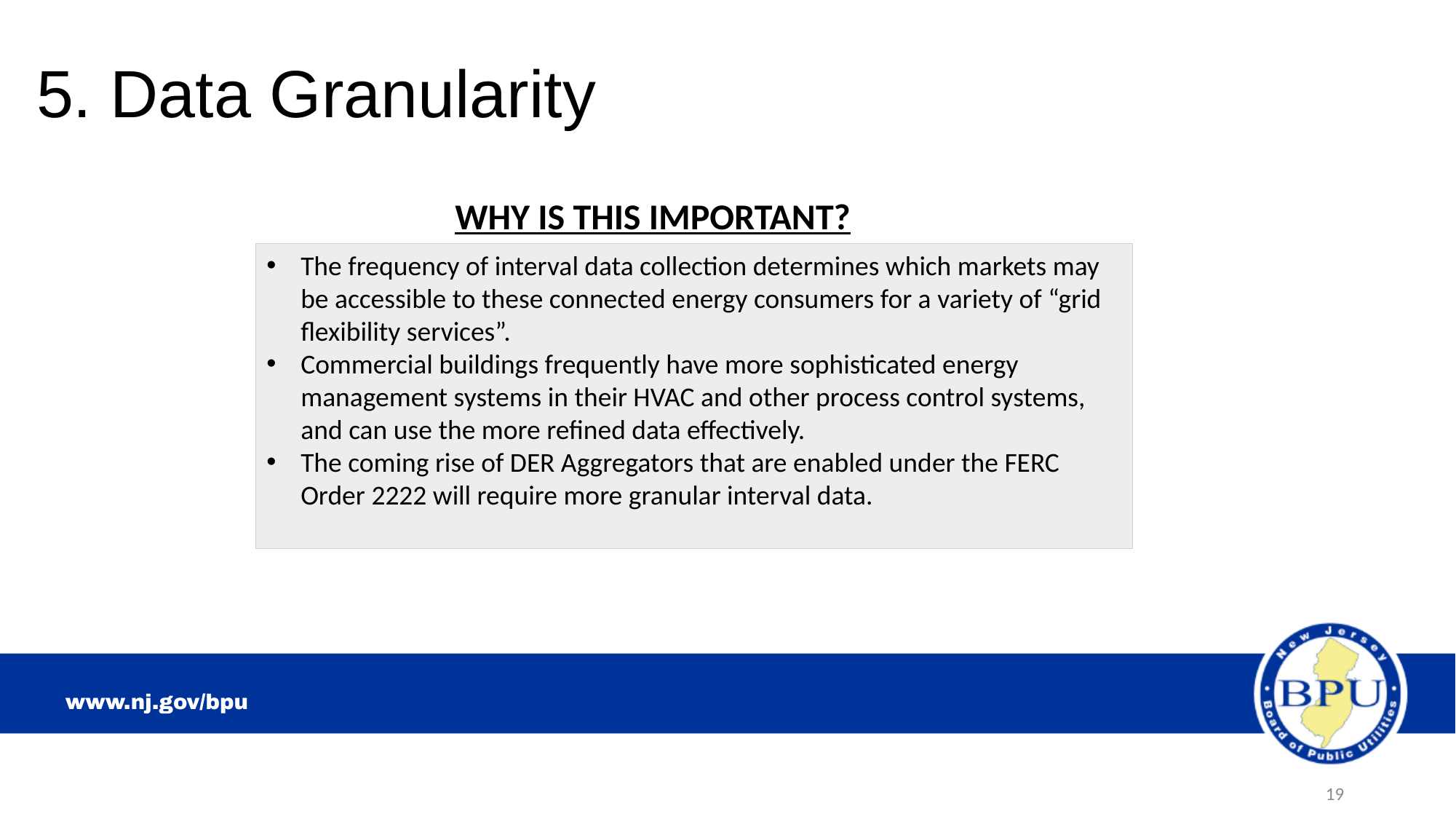

# 5. Data Granularity
WHY IS THIS IMPORTANT?
The frequency of interval data collection determines which markets may be accessible to these connected energy consumers for a variety of “grid flexibility services”.
Commercial buildings frequently have more sophisticated energy management systems in their HVAC and other process control systems, and can use the more refined data effectively.
The coming rise of DER Aggregators that are enabled under the FERC Order 2222 will require more granular interval data.

19